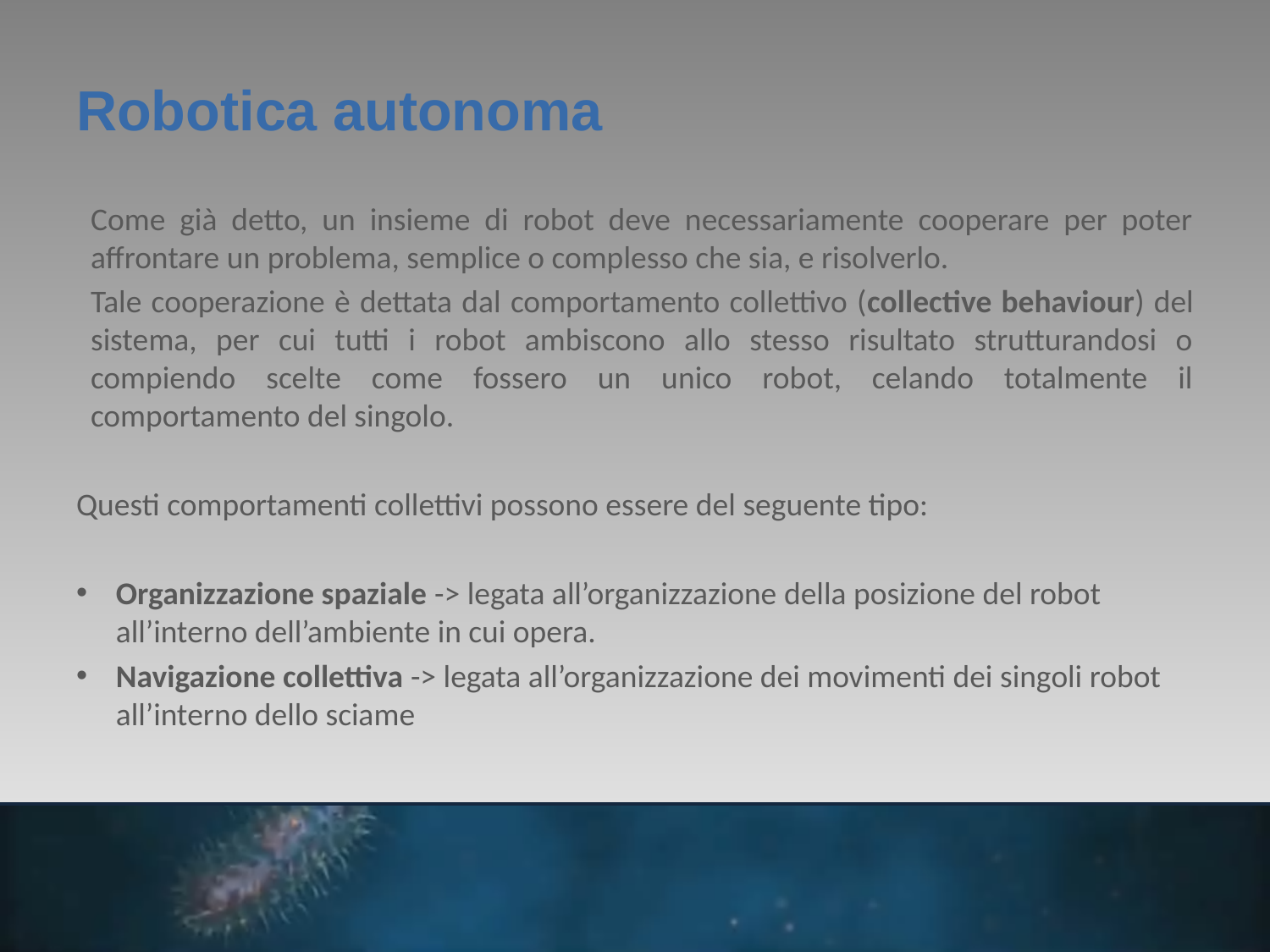

# Robotica autonoma

Come già detto, un insieme di robot deve necessariamente cooperare per poter affrontare un problema, semplice o complesso che sia, e risolverlo.
Tale cooperazione è dettata dal comportamento collettivo (collective behaviour) del sistema, per cui tutti i robot ambiscono allo stesso risultato strutturandosi o compiendo scelte come fossero un unico robot, celando totalmente il comportamento del singolo.

Questi comportamenti collettivi possono essere del seguente tipo:

Organizzazione spaziale -> legata all’organizzazione della posizione del robot all’interno dell’ambiente in cui opera.
Navigazione collettiva -> legata all’organizzazione dei movimenti dei singoli robot all’interno dello sciame